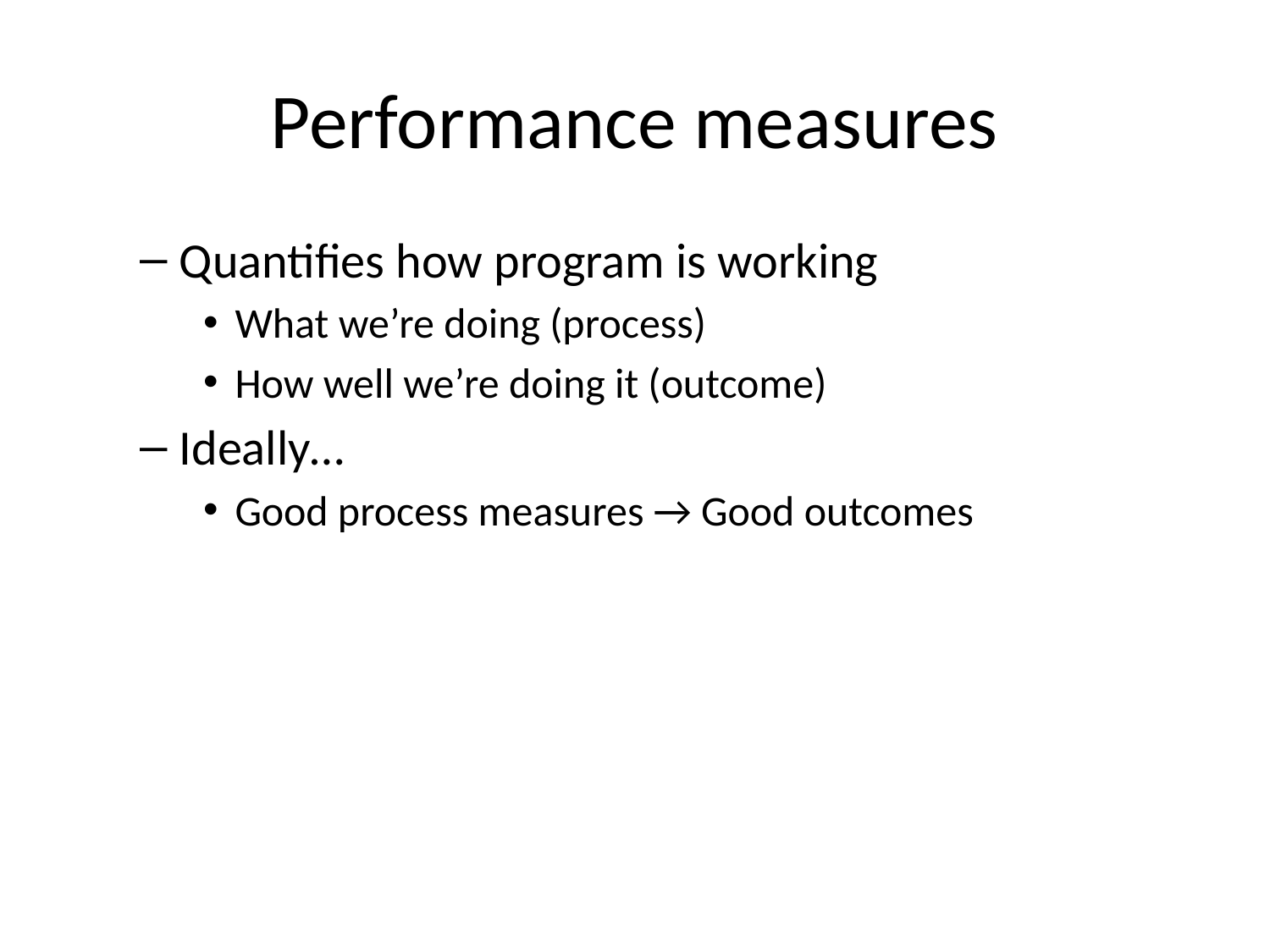

# Performance measures
Quantifies how program is working
What we’re doing (process)
How well we’re doing it (outcome)
Ideally…
Good process measures → Good outcomes